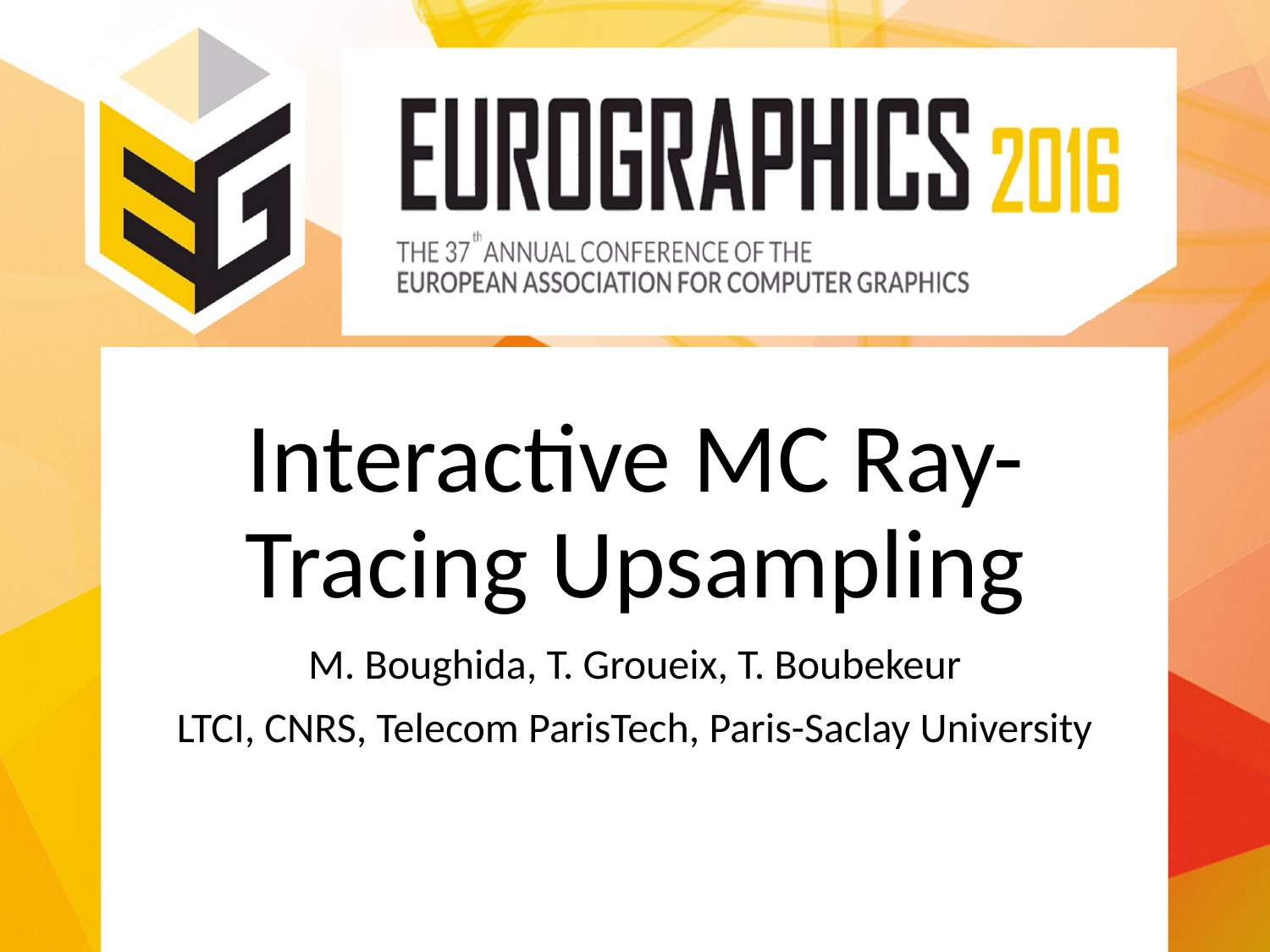

# Interactive MC Ray-Tracing Upsampling
M. Boughida, T. Groueix, T. Boubekeur
LTCI, CNRS, Telecom ParisTech, Paris-Saclay University